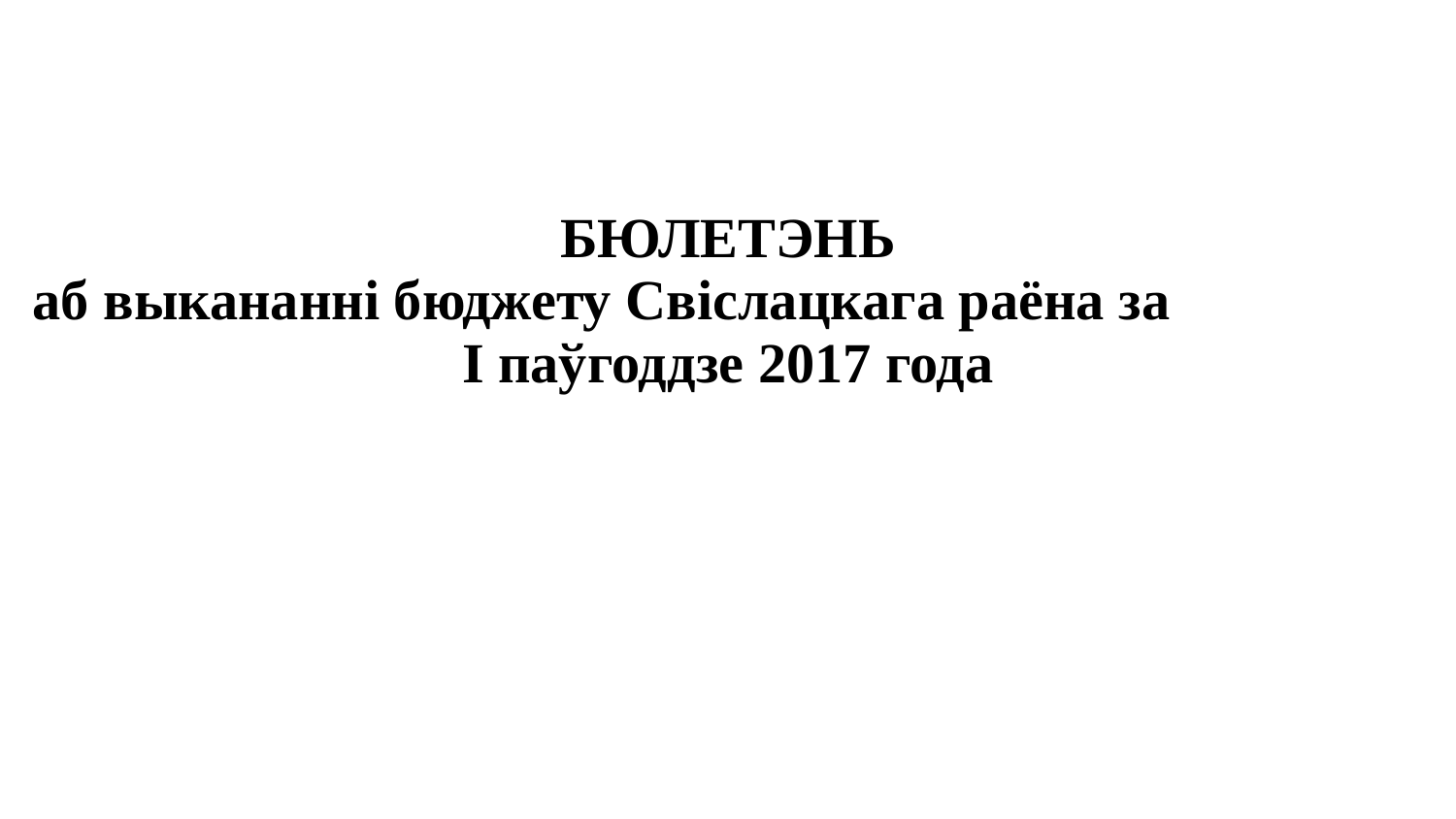

| БЮЛЕТЭНЬ аб выкананні бюджету Свіслацкага раёна за I паўгоддзе 2017 года |
| --- |